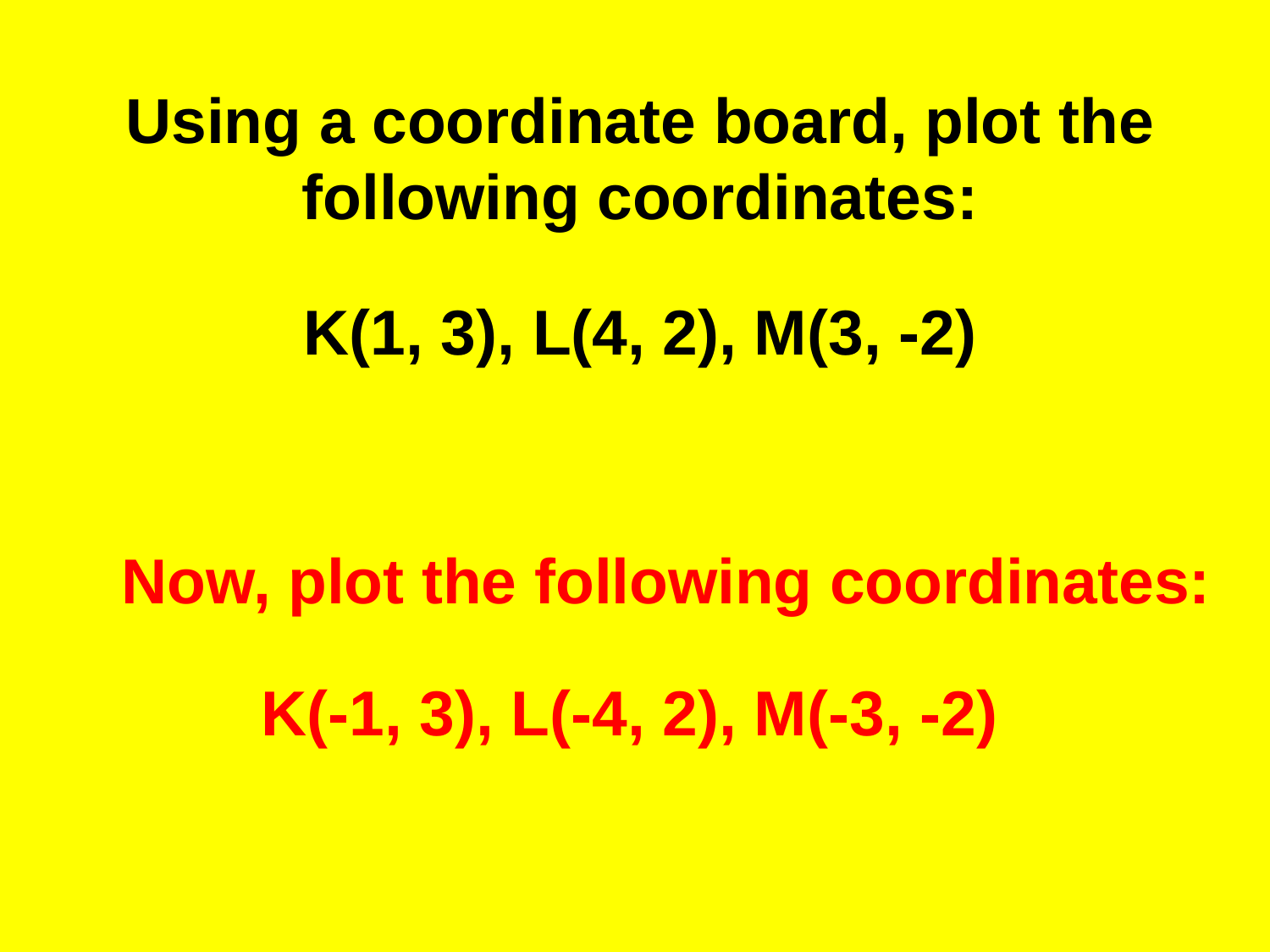

Using a coordinate board, plot the following coordinates:
K(1, 3), L(4, 2), M(3, -2)
Now, plot the following coordinates:
K(-1, 3), L(-4, 2), M(-3, -2)